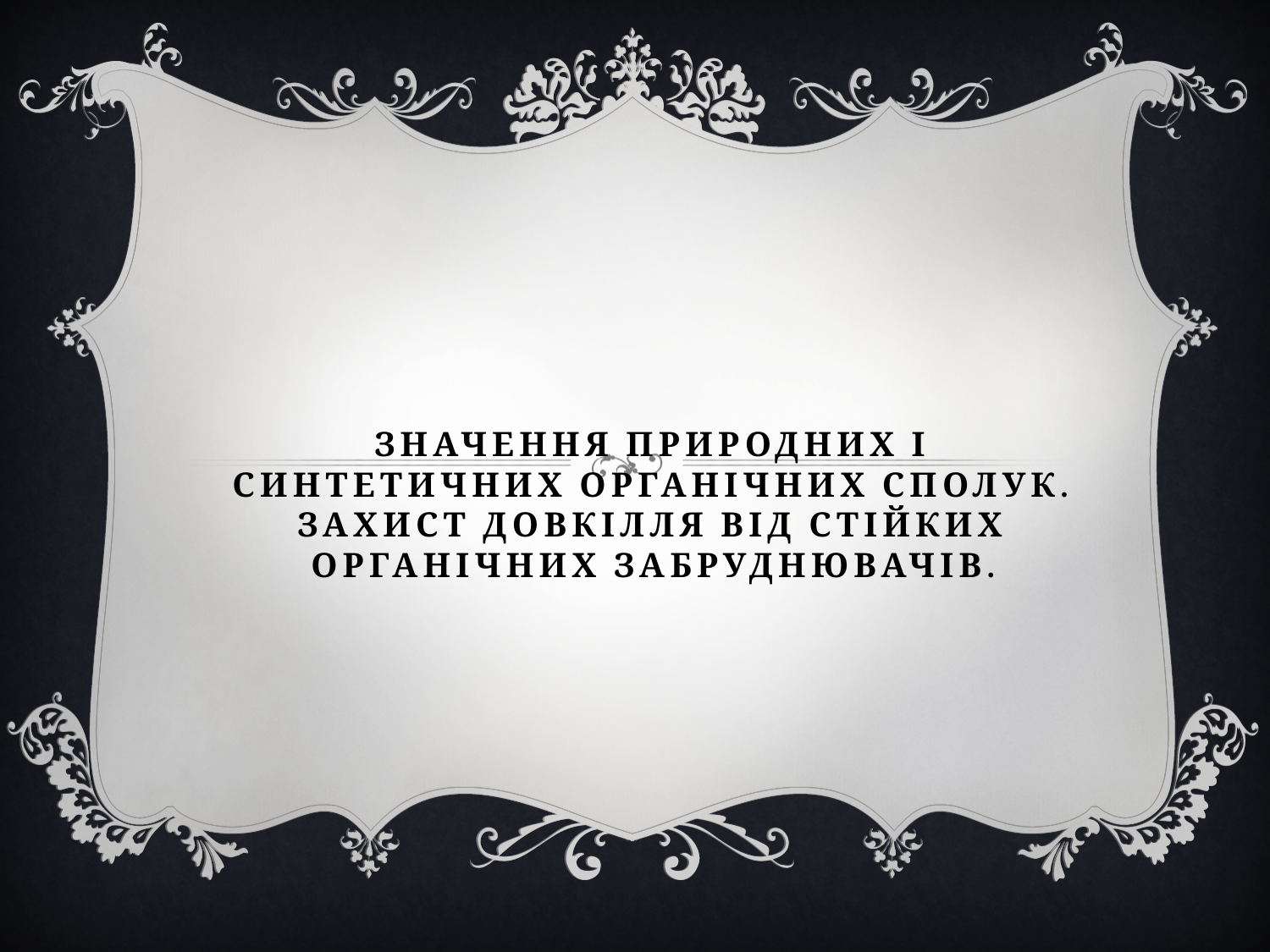

# Значення природних і синтетичних органічних сполук. Захист довкілля від стійких органічних забруднювачів.